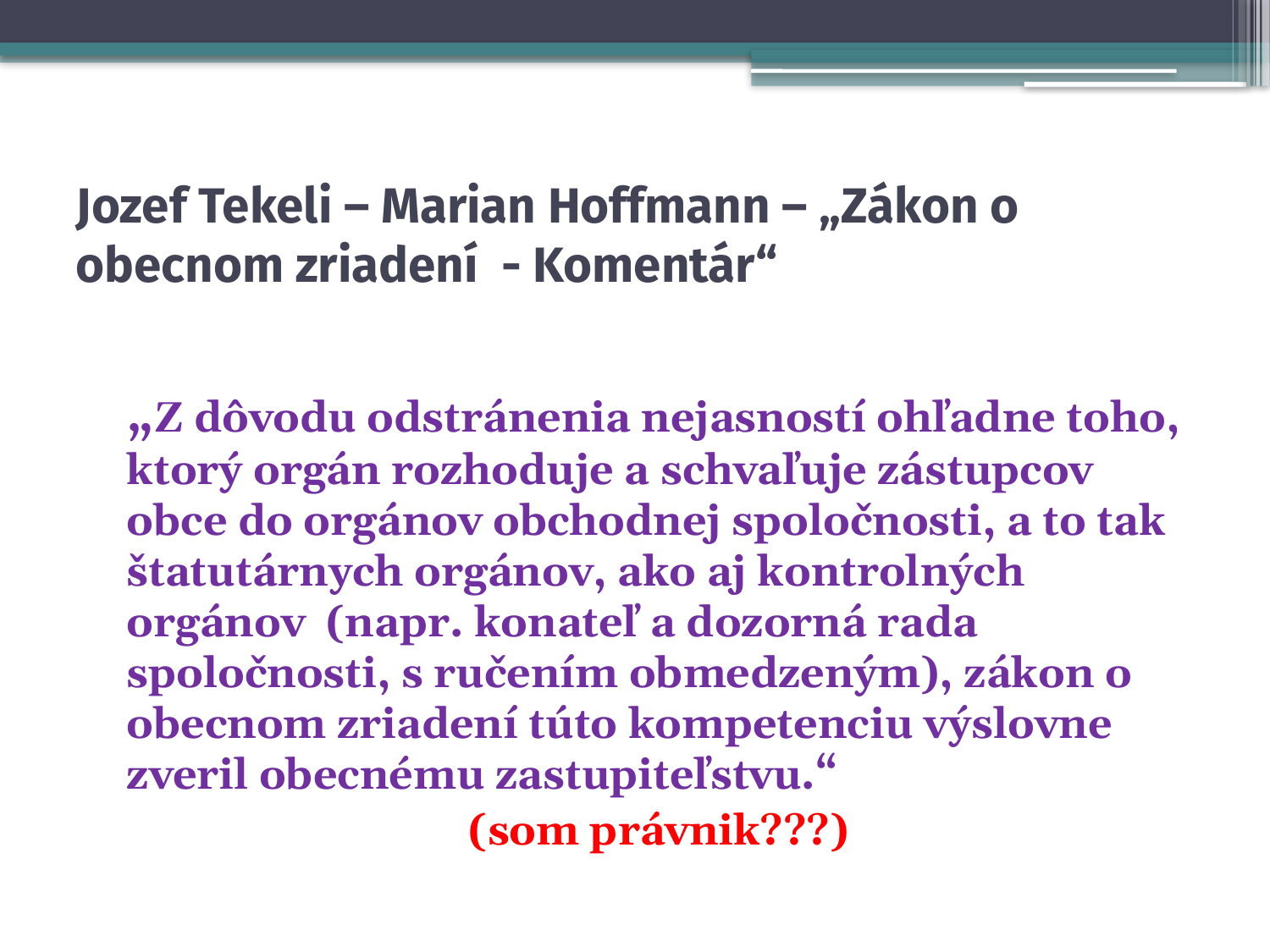

# Jozef Tekeli – Marian Hoffmann – „Zákon o obecnom zriadení  - Komentár“

   „Z dôvodu odstránenia nejasností ohľadne toho, ktorý orgán rozhoduje a schvaľuje zástupcov obce do orgánov obchodnej spoločnosti, a to tak štatutárnych orgánov, ako aj kontrolných orgánov  (napr. konateľ a dozorná rada spoločnosti, s ručením obmedzeným), zákon o obecnom zriadení túto kompetenciu výslovne zveril obecnému zastupiteľstvu.“
                                   (som právnik???)